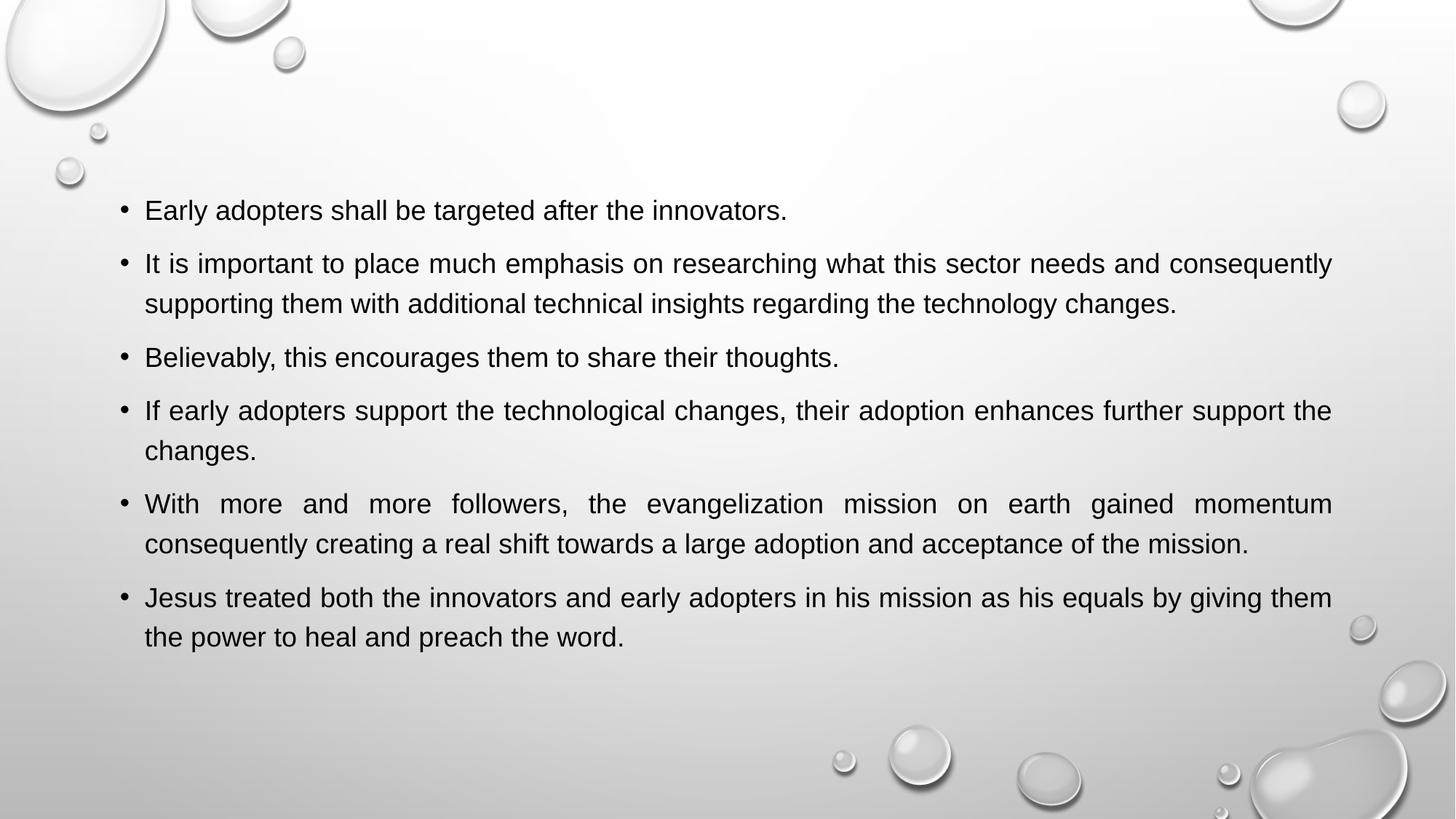

Early adopters shall be targeted after the innovators.
It is important to place much emphasis on researching what this sector needs and consequently supporting them with additional technical insights regarding the technology changes.
Believably, this encourages them to share their thoughts.
If early adopters support the technological changes, their adoption enhances further support the changes.
With more and more followers, the evangelization mission on earth gained momentum consequently creating a real shift towards a large adoption and acceptance of the mission.
Jesus treated both the innovators and early adopters in his mission as his equals by giving them the power to heal and preach the word.